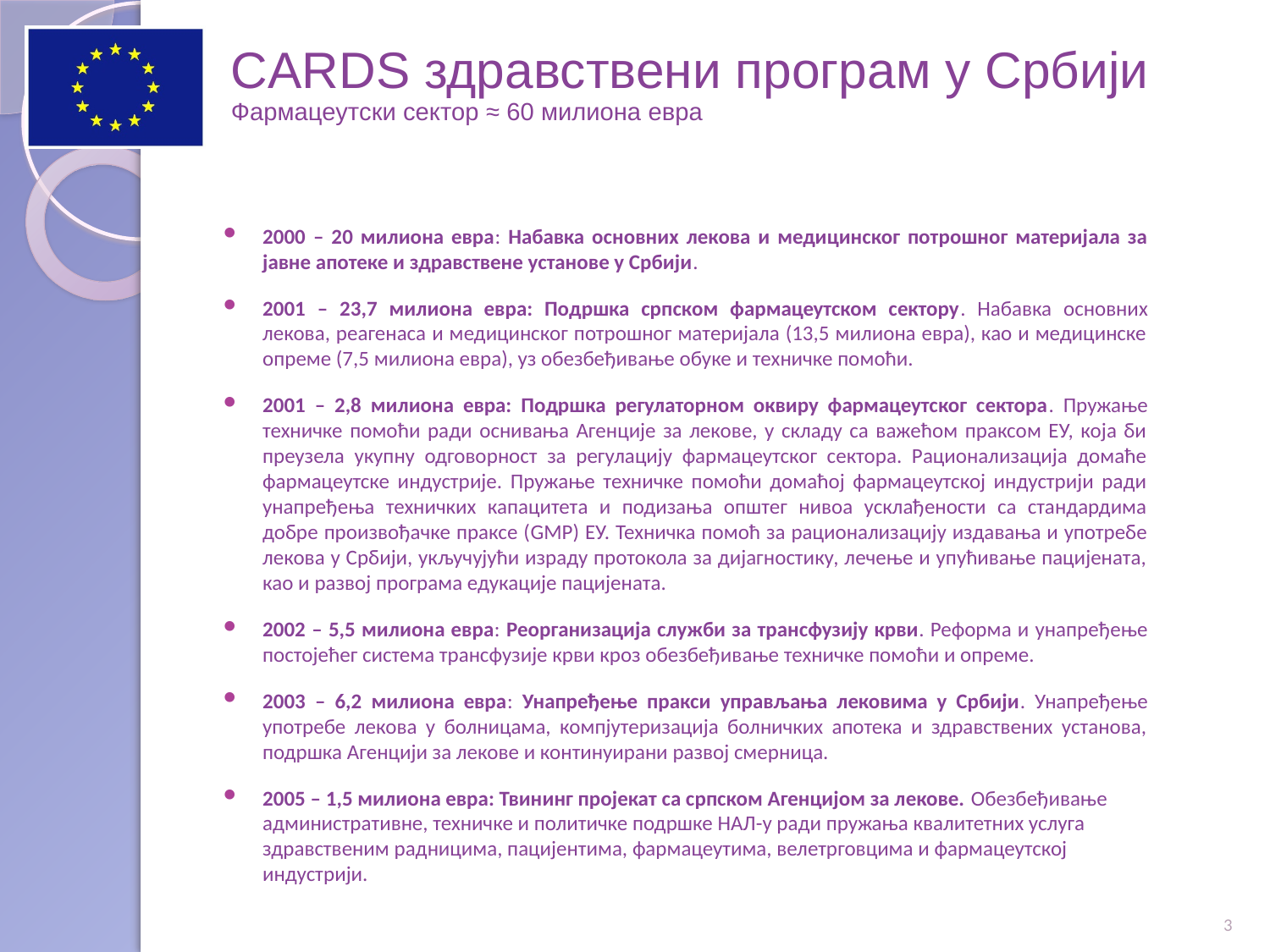

# CARDS здравствени програм у Србији Фармацеутски сектор ≈ 60 милиона евра
2000 – 20 милиона евра: Набавка основних лекова и медицинског потрошног материјала за јавне апотеке и здравствене установе у Србији.
2001 – 23,7 милиона евра: Подршка српском фармацеутском сектору. Набавка основних лекова, реагенаса и медицинског потрошног материјала (13,5 милиона евра), као и медицинске опреме (7,5 милиона евра), уз обезбеђивање обуке и техничке помоћи.
2001 – 2,8 милиона евра: Подршка регулаторном оквиру фармацеутског сектора. Пружање техничке помоћи ради оснивања Агенције за лекове, у складу са важећом праксом ЕУ, која би преузела укупну одговорност за регулацију фармацеутског сектора. Рационализација домаће фармацеутске индустрије. Пружање техничке помоћи домаћој фармацеутској индустрији ради унапређења техничких капацитета и подизања општег нивоа усклађености са стандардима добре произвођачке праксе (GMP) ЕУ. Техничка помоћ за рационализацију издавања и употребе лекова у Србији, укључујући израду протокола за дијагностику, лечење и упућивање пацијената, као и развој програма едукације пацијената.
2002 – 5,5 милиона евра: Реорганизација служби за трансфузију крви. Реформа и унапређење постојећег система трансфузије крви кроз обезбеђивање техничке помоћи и опреме.
2003 – 6,2 милиона евра: Унапређење пракси управљања лековима у Србији. Унапређење употребе лекова у болницама, компјутеризација болничких апотека и здравствених установа, подршка Агенцији за лекове и континуирани развој смерница.
2005 – 1,5 милиона евра: Твининг пројекат са српском Агенцијом за лекове. Обезбеђивање административне, техничке и политичке подршке НАЛ-у ради пружања квалитетних услуга здравственим радницима, пацијентима, фармацеутима, велетрговцима и фармацеутској индустрији.

3